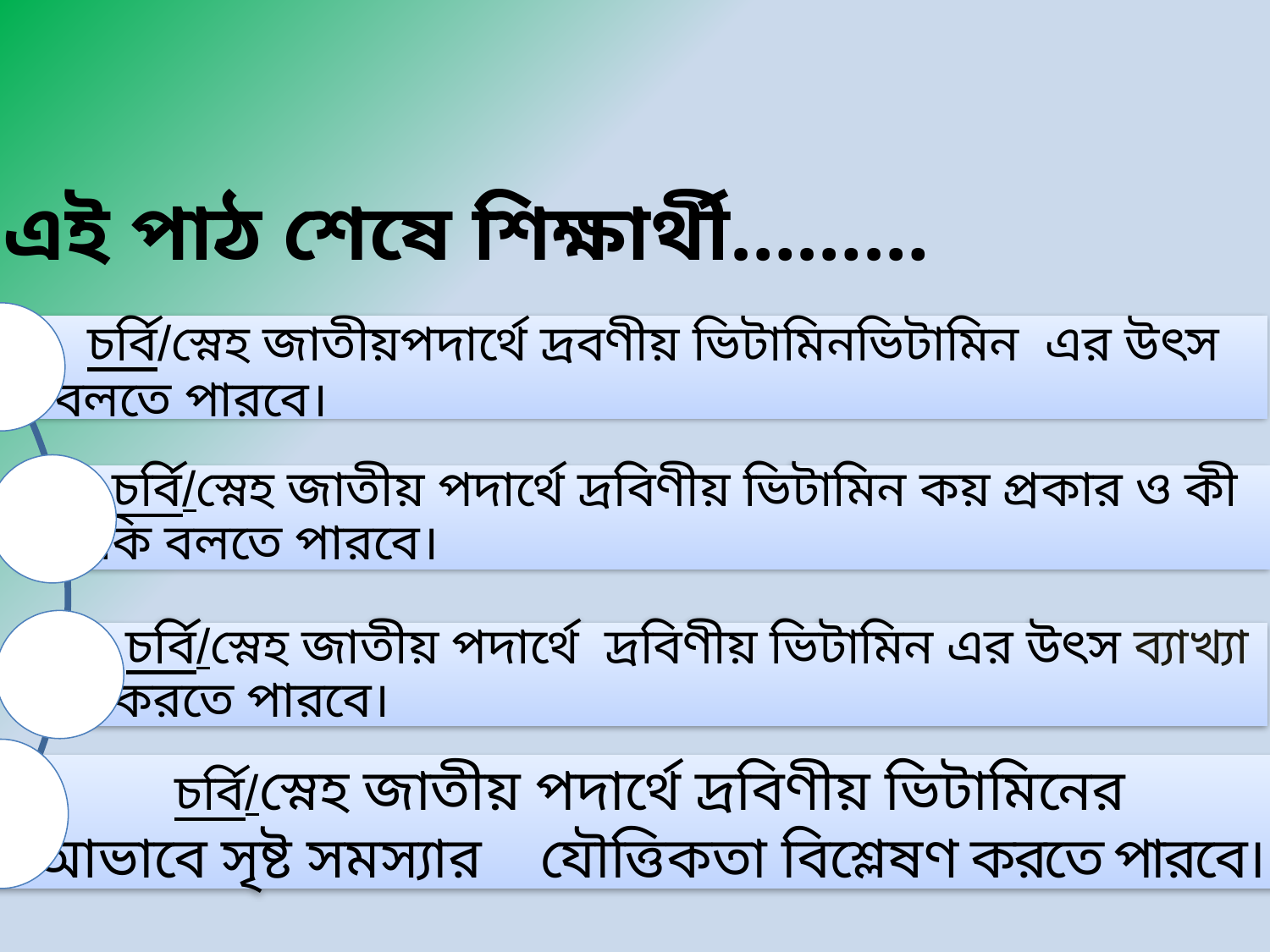

# এই পাঠ শেষে শিক্ষার্থী………
  চর্বি/স্নেহ জাতীয়পদার্থে দ্রবণীয় ভিটামিনভিটামিন  এর উৎস বলতে পারবে।
 চর্বি/স্নেহ জাতীয় পদার্থে দ্রবিণীয় ভিটামিন কয় প্রকার ও কী কি বলতে পারবে।
 চর্বি/স্নেহ জাতীয় পদার্থে  দ্রবিণীয় ভিটামিন এর উৎস ব্যাখ্যা করতে পারবে।
           চর্বি/স্নেহ জাতীয় পদার্থে দ্রবিণীয় ভিটামিনের আভাবে সৃষ্ট সমস্যার 	যৌত্তিকতা বিশ্লেষণ করতে পারবে।